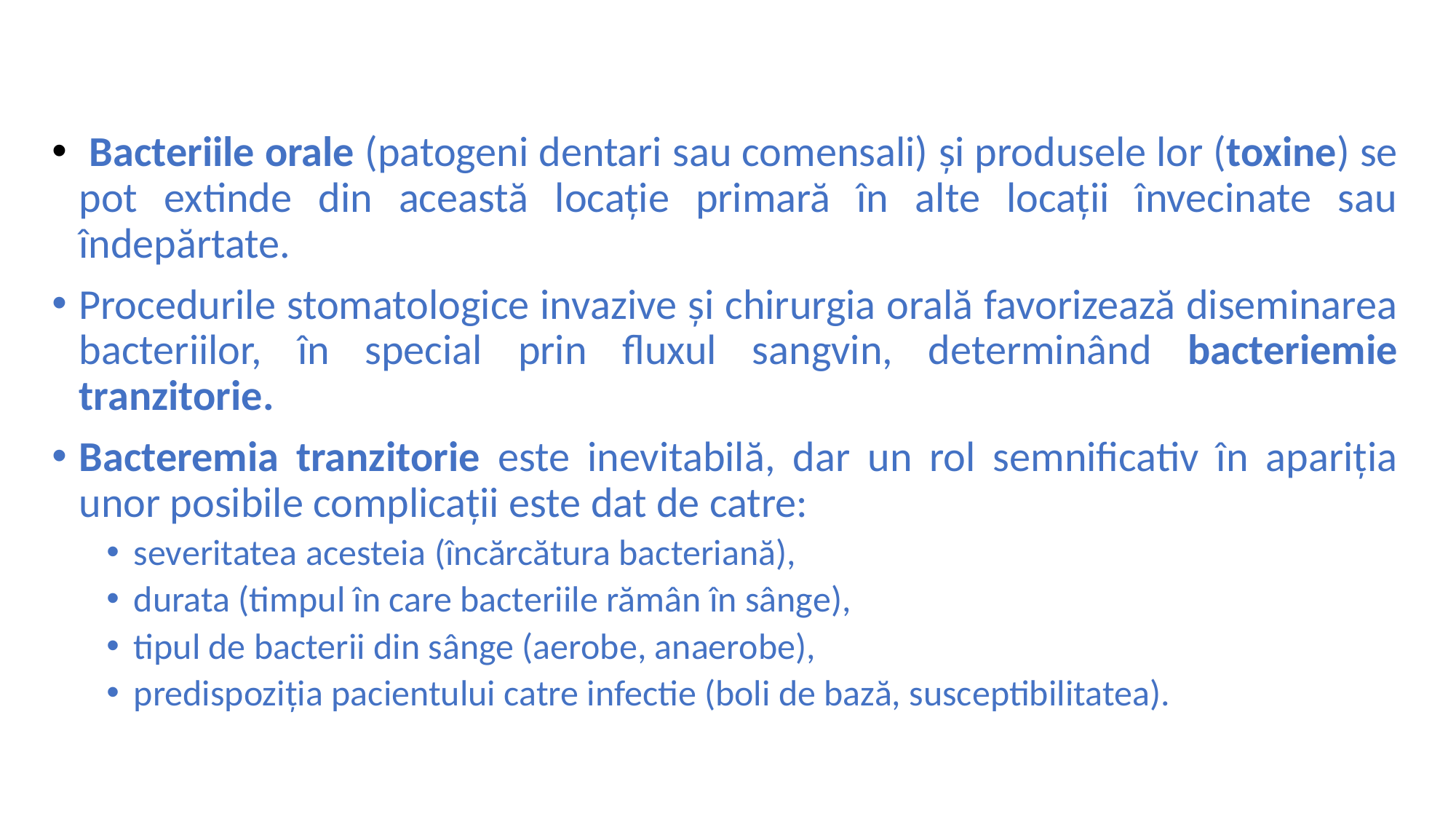

Bacteriile orale (patogeni dentari sau comensali) și produsele lor (toxine) se pot extinde din această locație primară în alte locații învecinate sau îndepărtate.
Procedurile stomatologice invazive și chirurgia orală favorizează diseminarea bacteriilor, în special prin fluxul sangvin, determinând bacteriemie tranzitorie.
Bacteremia tranzitorie este inevitabilă, dar un rol semnificativ în apariția unor posibile complicații este dat de catre:
severitatea acesteia (încărcătura bacteriană),
durata (timpul în care bacteriile rămân în sânge),
tipul de bacterii din sânge (aerobe, anaerobe),
predispoziția pacientului catre infectie (boli de bază, susceptibilitatea).